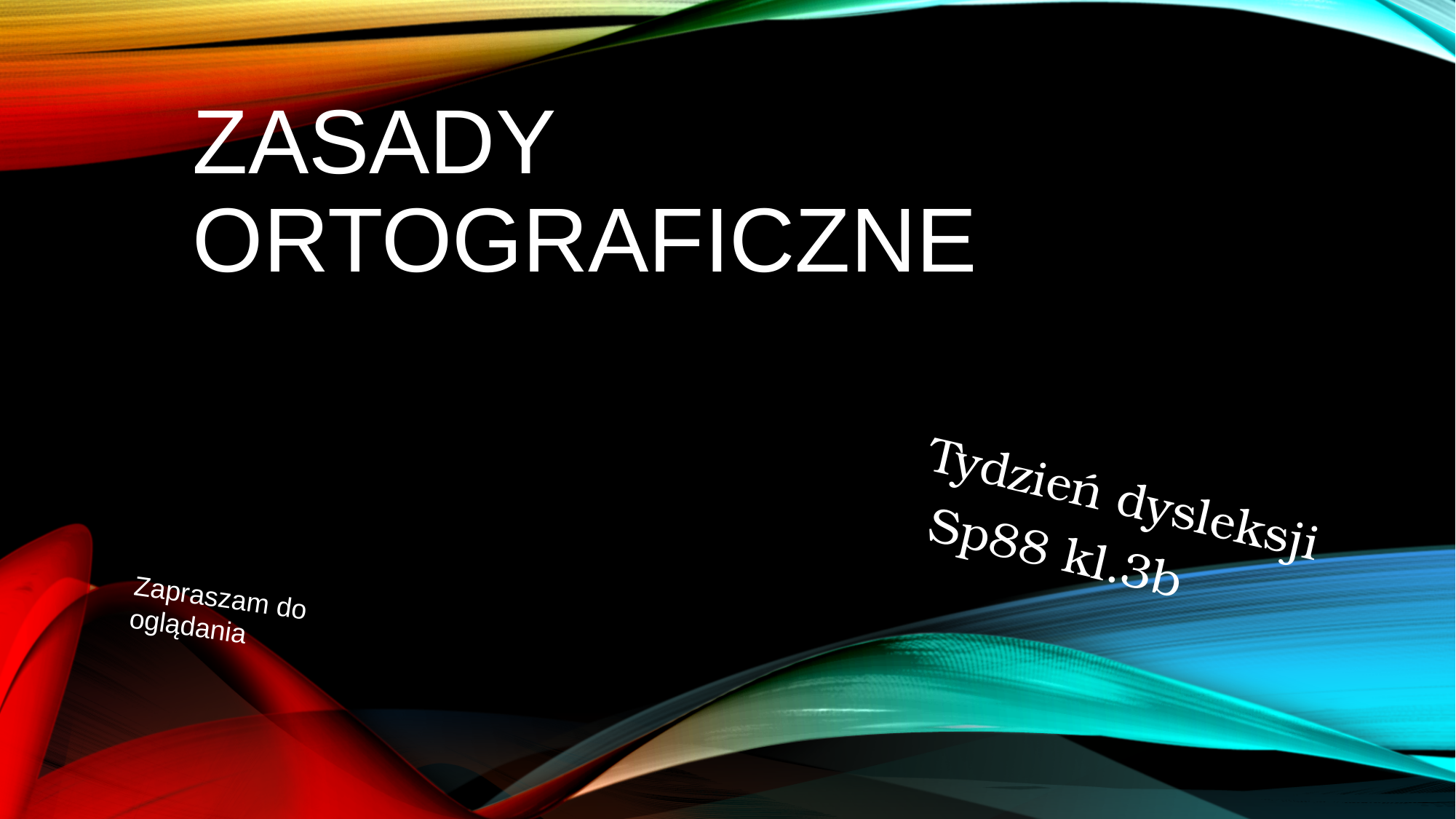

# Zasady ortograficzne
Tydzień dysleksji
 Sp88 kl.3b
Zapraszam do oglądania